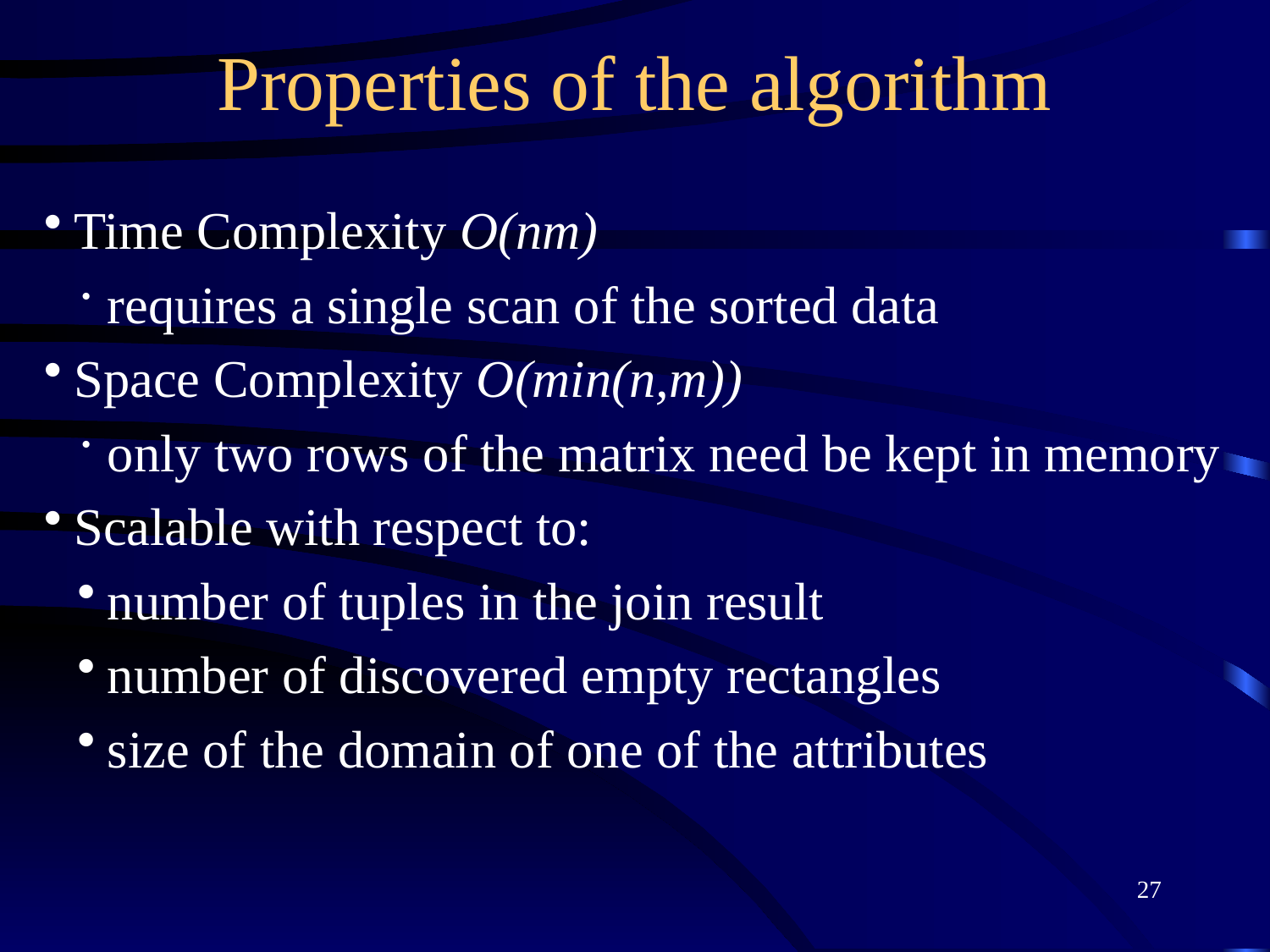

# Properties of the algorithm
Time Complexity O(nm)
requires a single scan of the sorted data
Space Complexity O(min(n,m))
only two rows of the matrix need be kept in memory
Scalable with respect to:
number of tuples in the join result
number of discovered empty rectangles
size of the domain of one of the attributes
27